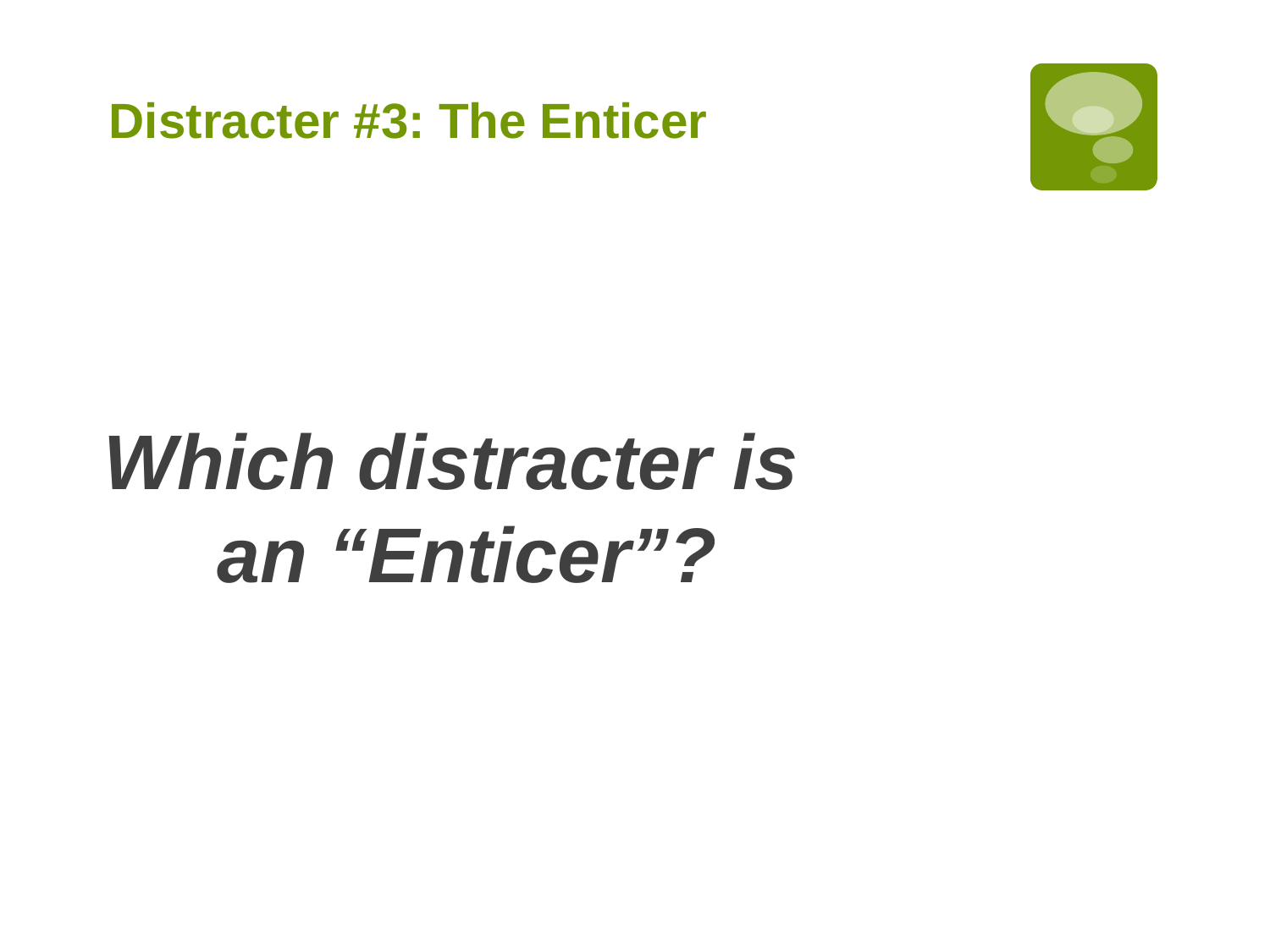

# Distracter #3: The Enticer

Which distracter is an “Enticer”?